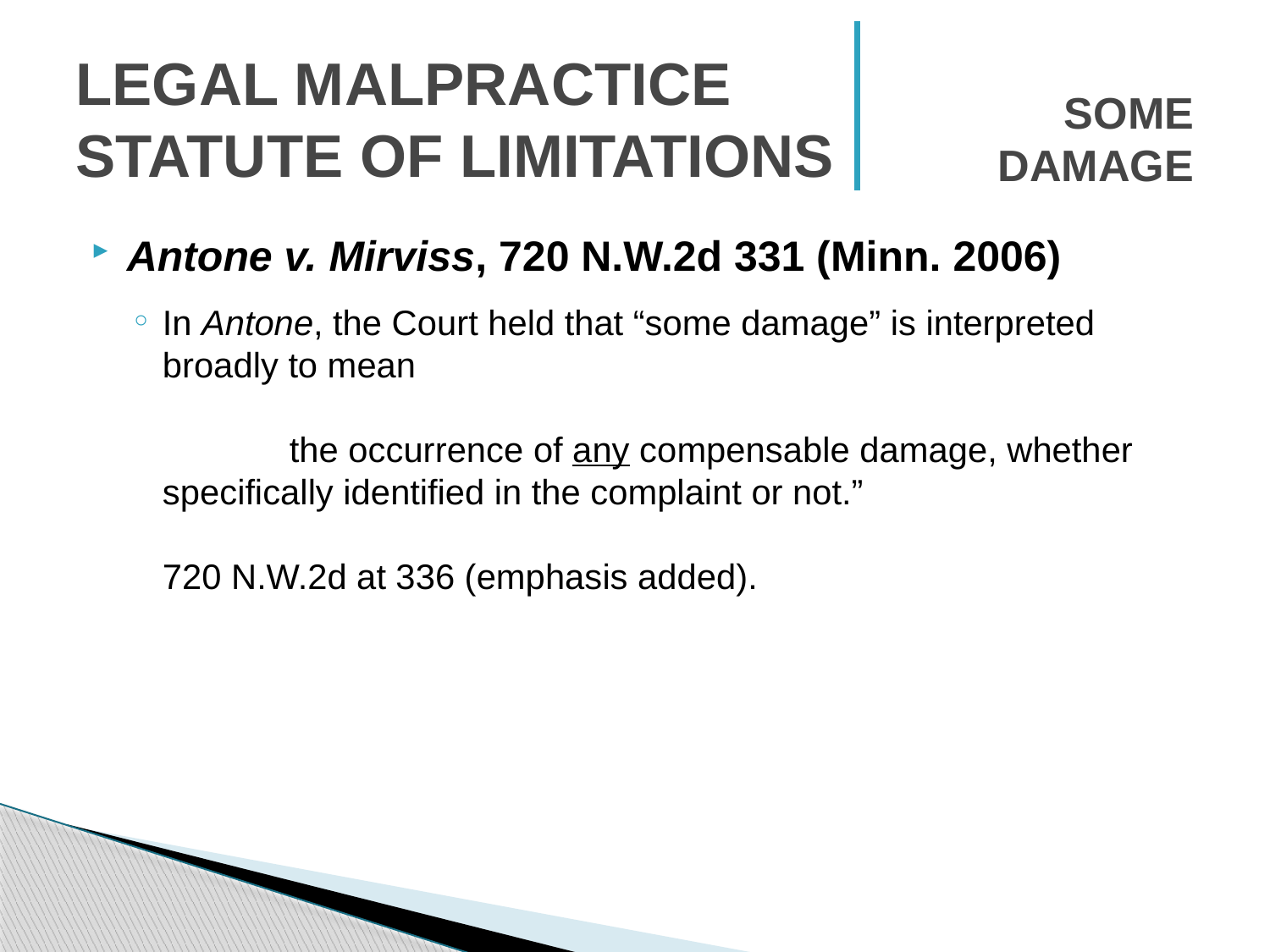

# Legal Malpractice Statute of Limitations
Some
Damage
Antone v. Mirviss, 720 N.W.2d 331 (Minn. 2006)
In Antone, the Court held that “some damage” is interpreted broadly to mean
	the occurrence of any compensable damage, whether 	specifically identified in the complaint or not.”
720 N.W.2d at 336 (emphasis added).